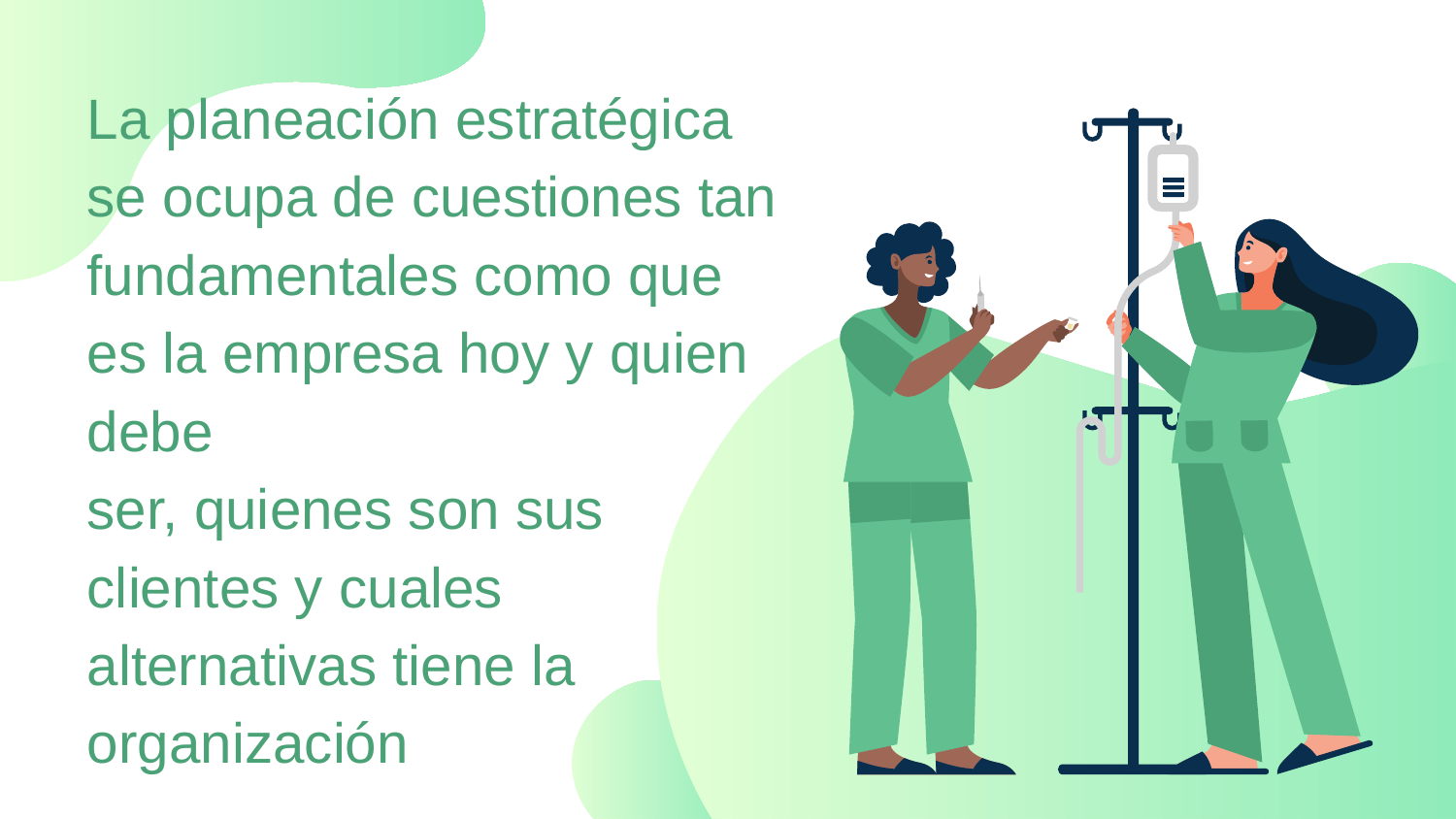

La planeación estratégica se ocupa de cuestiones tan fundamentales como que es la empresa hoy y quien debe
ser, quienes son sus clientes y cuales alternativas tiene la
organización